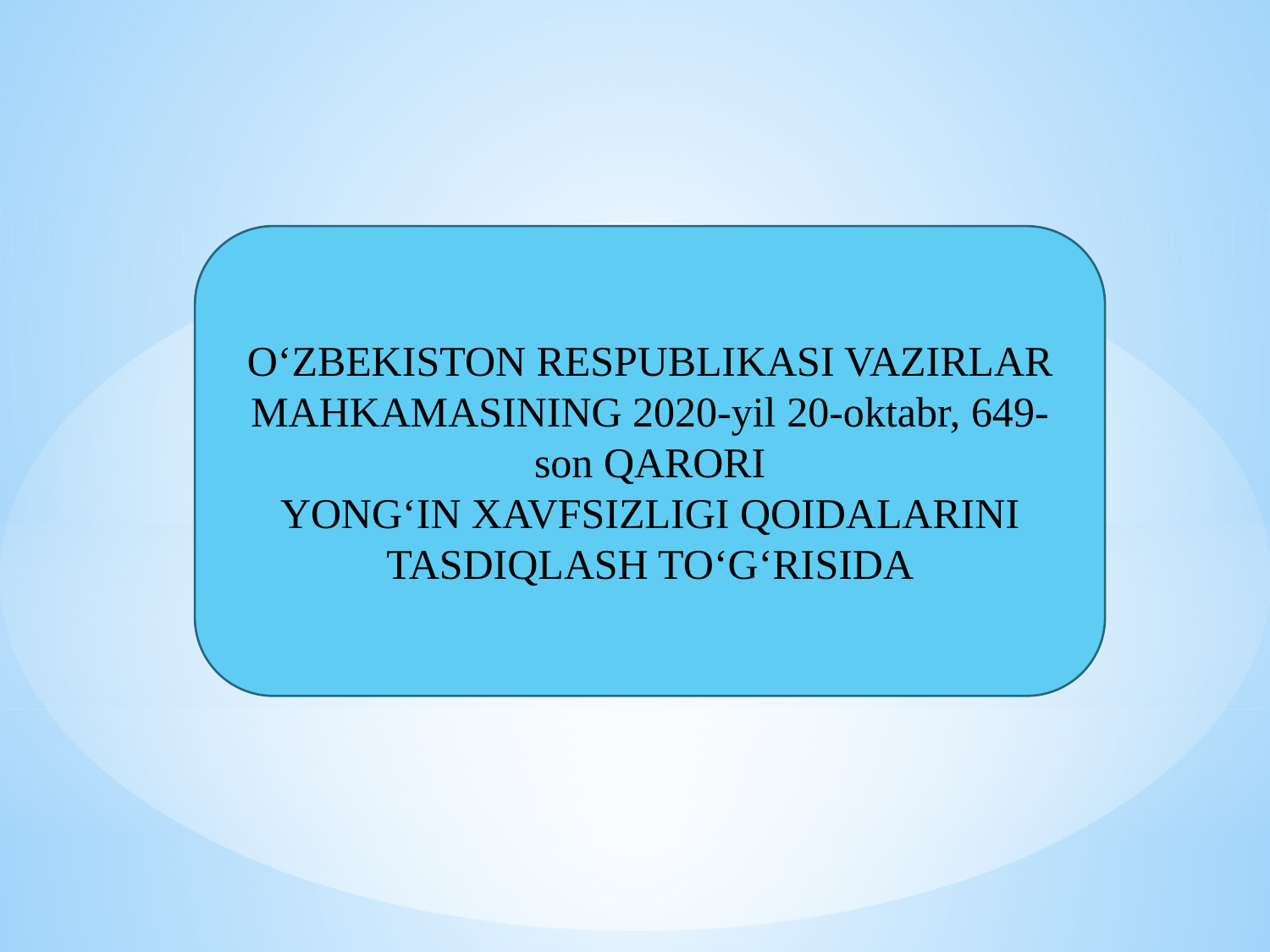

O‘ZBEKISTON RESPUBLIKASI VAZIRLAR MAHKAMASINING 2020-yil 20-oktabr, 649-son QARORI
YONG‘IN XAVFSIZLIGI QOIDALARINI TASDIQLASH TO‘G‘RISIDA